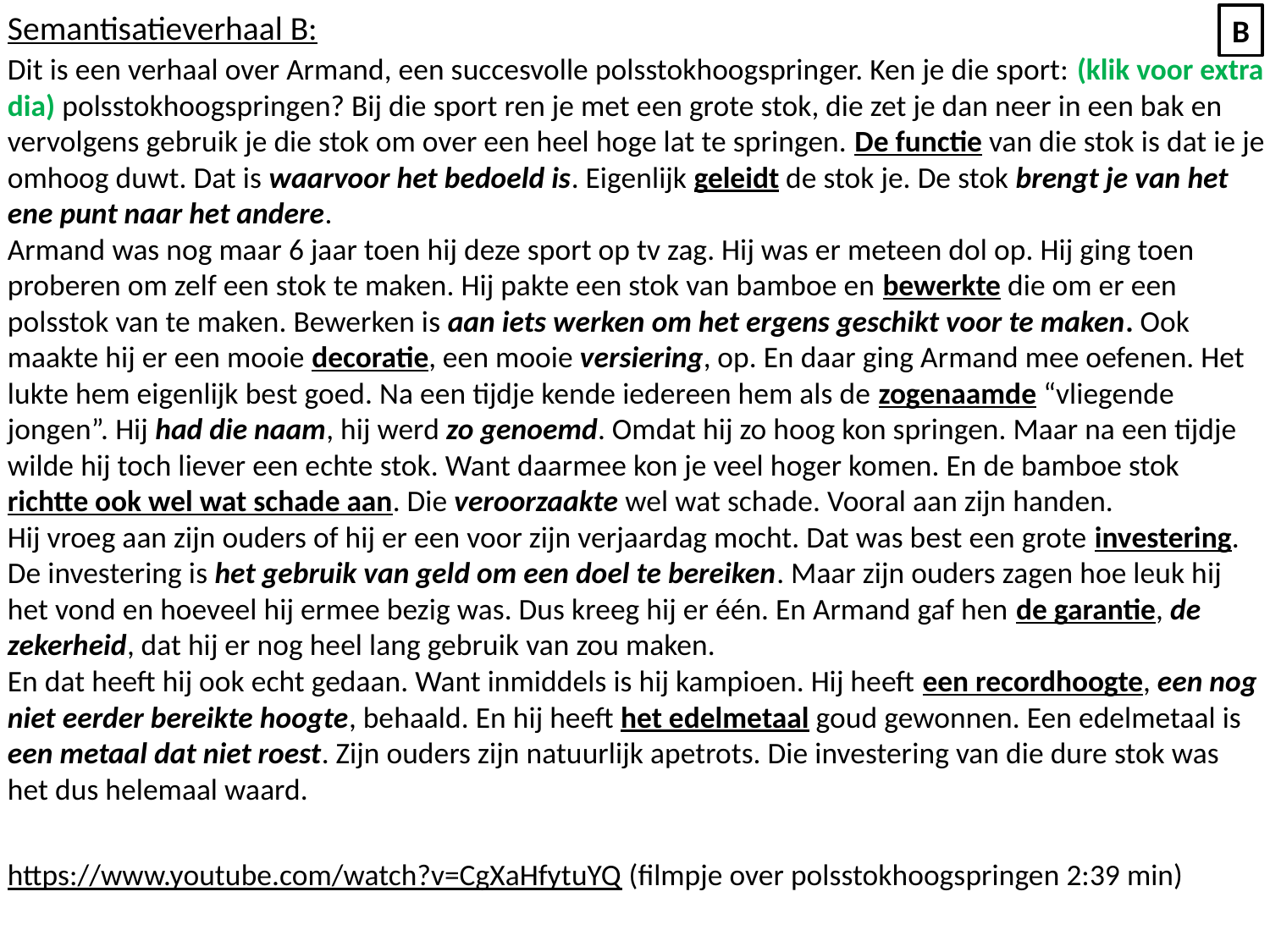

Semantisatieverhaal B:
Dit is een verhaal over Armand, een succesvolle polsstokhoogspringer. Ken je die sport: (klik voor extra dia) polsstokhoogspringen? Bij die sport ren je met een grote stok, die zet je dan neer in een bak en vervolgens gebruik je die stok om over een heel hoge lat te springen. De functie van die stok is dat ie je omhoog duwt. Dat is waarvoor het bedoeld is. Eigenlijk geleidt de stok je. De stok brengt je van het ene punt naar het andere.
Armand was nog maar 6 jaar toen hij deze sport op tv zag. Hij was er meteen dol op. Hij ging toen proberen om zelf een stok te maken. Hij pakte een stok van bamboe en bewerkte die om er een polsstok van te maken. Bewerken is aan iets werken om het ergens geschikt voor te maken. Ook maakte hij er een mooie decoratie, een mooie versiering, op. En daar ging Armand mee oefenen. Het lukte hem eigenlijk best goed. Na een tijdje kende iedereen hem als de zogenaamde “vliegende jongen”. Hij had die naam, hij werd zo genoemd. Omdat hij zo hoog kon springen. Maar na een tijdje wilde hij toch liever een echte stok. Want daarmee kon je veel hoger komen. En de bamboe stok richtte ook wel wat schade aan. Die veroorzaakte wel wat schade. Vooral aan zijn handen.
Hij vroeg aan zijn ouders of hij er een voor zijn verjaardag mocht. Dat was best een grote investering. De investering is het gebruik van geld om een doel te bereiken. Maar zijn ouders zagen hoe leuk hij het vond en hoeveel hij ermee bezig was. Dus kreeg hij er één. En Armand gaf hen de garantie, de zekerheid, dat hij er nog heel lang gebruik van zou maken.
En dat heeft hij ook echt gedaan. Want inmiddels is hij kampioen. Hij heeft een recordhoogte, een nog niet eerder bereikte hoogte, behaald. En hij heeft het edelmetaal goud gewonnen. Een edelmetaal is een metaal dat niet roest. Zijn ouders zijn natuurlijk apetrots. Die investering van die dure stok was het dus helemaal waard.

https://www.youtube.com/watch?v=CgXaHfytuYQ (filmpje over polsstokhoogspringen 2:39 min)

B